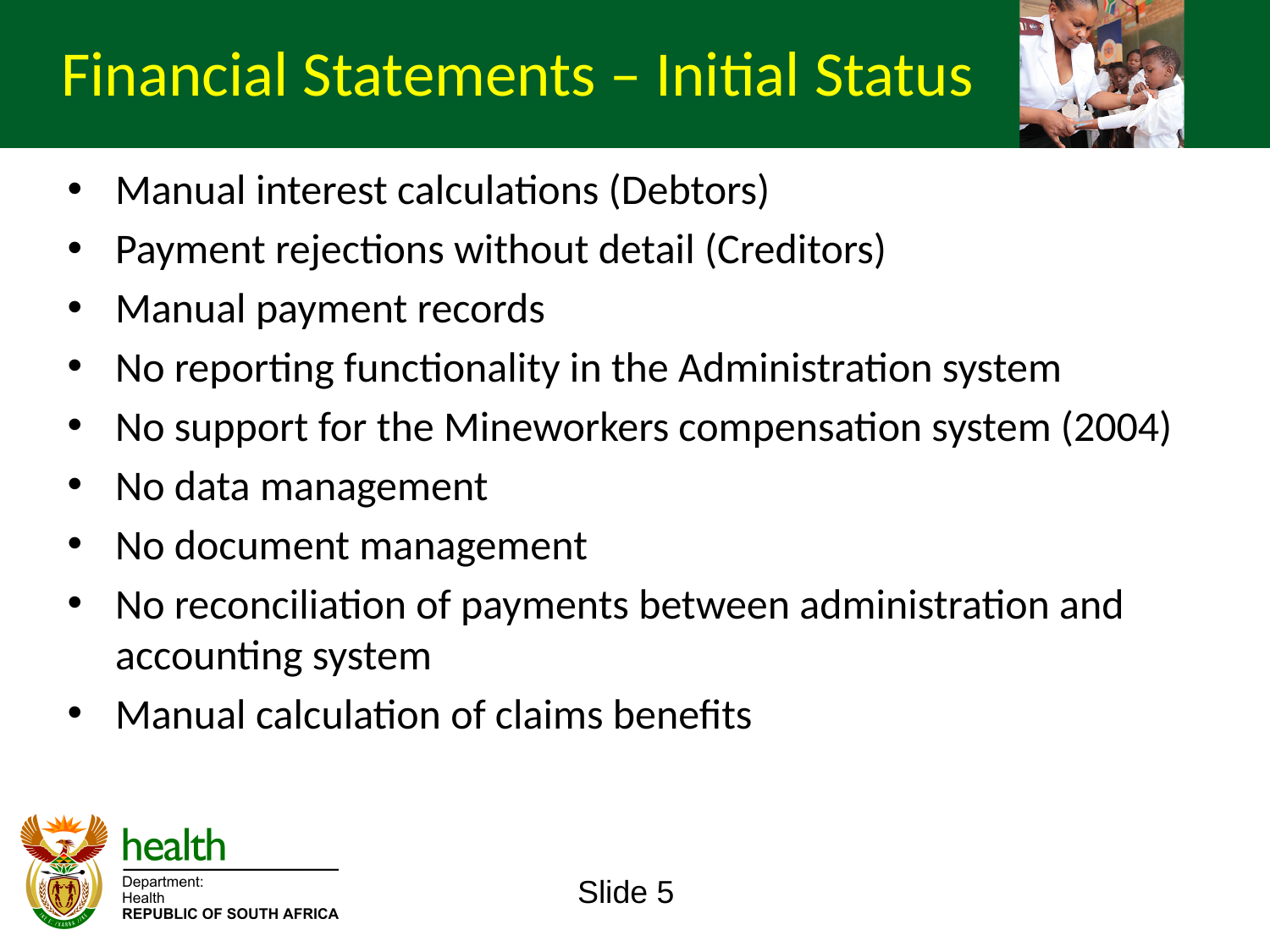

Financial Statements – Initial Status
Manual interest calculations (Debtors)
Payment rejections without detail (Creditors)
Manual payment records
No reporting functionality in the Administration system
No support for the Mineworkers compensation system (2004)
No data management
No document management
No reconciliation of payments between administration and accounting system
Manual calculation of claims benefits